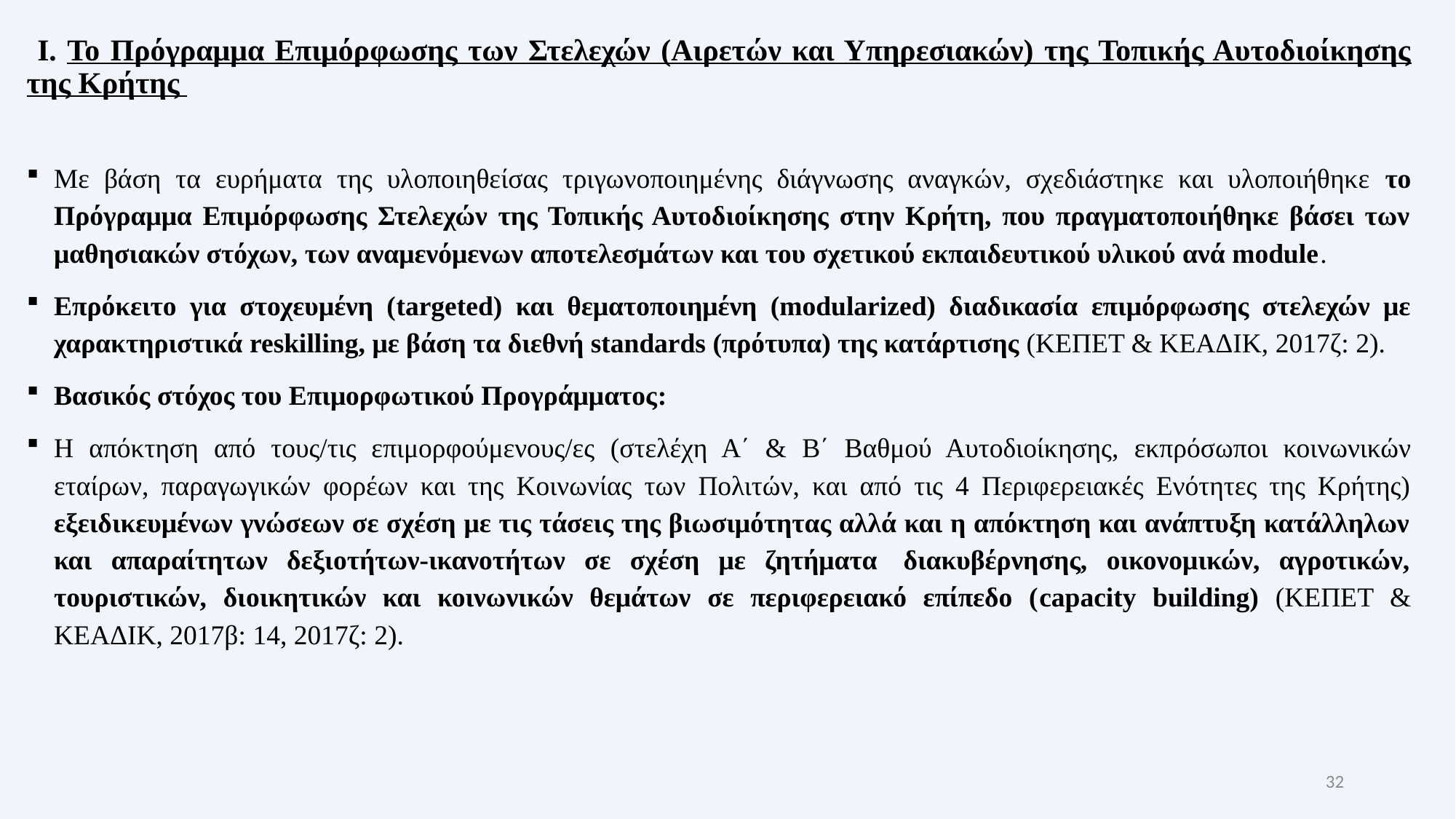

Ι. Το Πρόγραμμα Επιμόρφωσης των Στελεχών (Αιρετών και Υπηρεσιακών) της Τοπικής Αυτοδιοίκησης της Κρήτης

Με βάση τα ευρήματα της υλοποιηθείσας τριγωνοποιημένης διάγνωσης αναγκών, σχεδιάστηκε και υλοποιήθηκε το Πρόγραμμα Επιμόρφωσης Στελεχών της Τοπικής Αυτοδιοίκησης στην Κρήτη, που πραγματοποιήθηκε βάσει των μαθησιακών στόχων, των αναμενόμενων αποτελεσμάτων και του σχετικού εκπαιδευτικού υλικού ανά module.
Επρόκειτο για στοχευμένη (targeted) και θεματοποιημένη (modularized) διαδικασία επιμόρφωσης στελεχών με χαρακτηριστικά reskilling, με βάση τα διεθνή standards (πρότυπα) της κατάρτισης (ΚΕΠΕΤ & ΚΕΑΔΙΚ, 2017ζ: 2).
Βασικός στόχος του Επιμορφωτικού Προγράμματος:
H απόκτηση από τους/τις επιμορφούμενους/ες (στελέχη Α΄ & Β΄ Βαθμού Αυτοδιοίκησης, εκπρόσωποι κοινωνικών εταίρων, παραγωγικών φορέων και της Κοινωνίας των Πολιτών, και από τις 4 Περιφερειακές Ενότητες της Κρήτης) εξειδικευμένων γνώσεων σε σχέση με τις τάσεις της βιωσιμότητας αλλά και η απόκτηση και ανάπτυξη κατάλληλων και απαραίτητων δεξιοτήτων-ικανοτήτων σε σχέση με ζητήματα  διακυβέρνησης, οικονομικών, αγροτικών, τουριστικών, διοικητικών και κοινωνικών θεμάτων σε περιφερειακό επίπεδο (capacity building) (ΚΕΠΕΤ & ΚΕΑΔΙΚ, 2017β: 14, 2017ζ: 2).
32